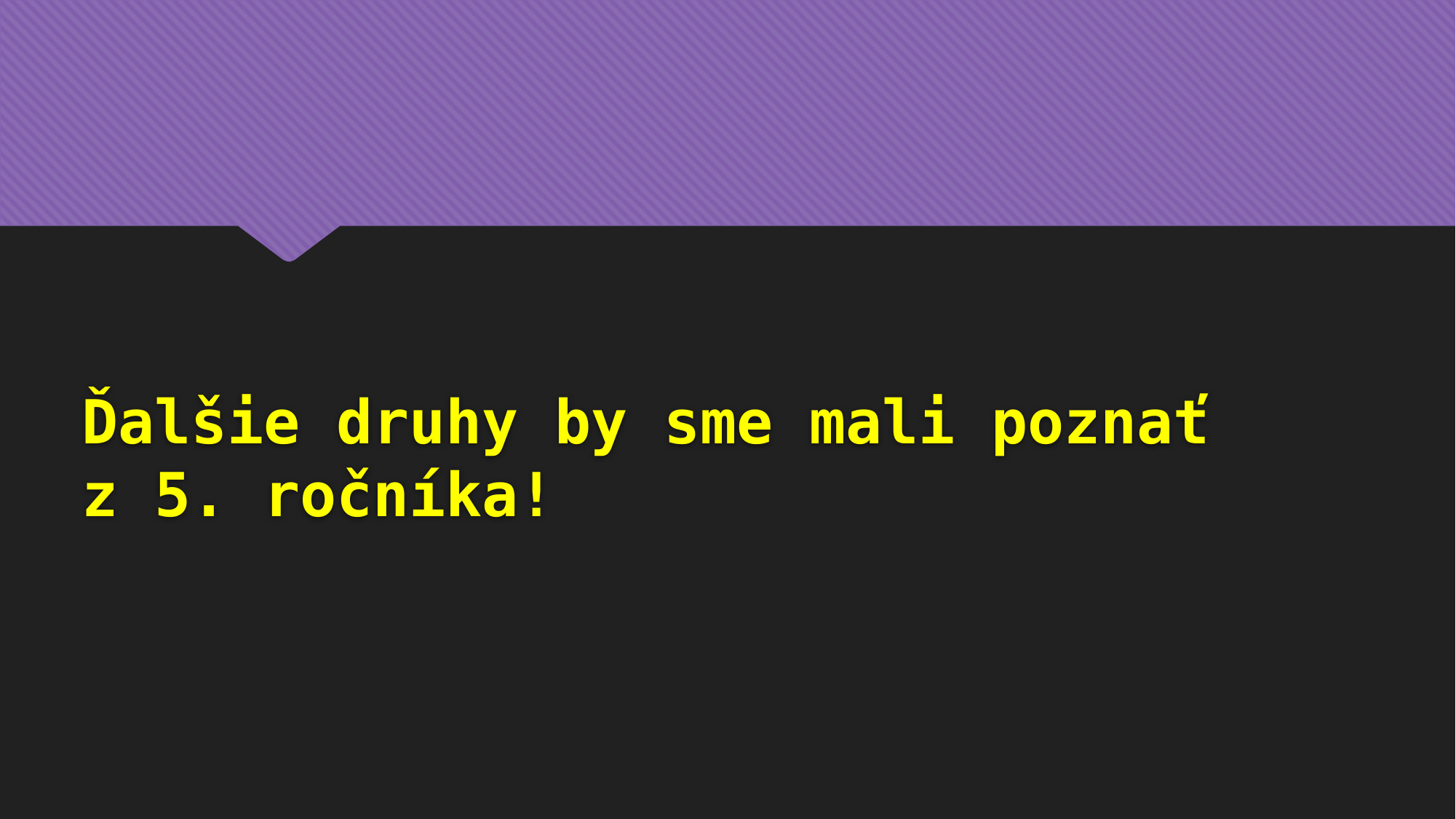

# Ďalšie druhy by sme mali poznať z 5. ročníka!